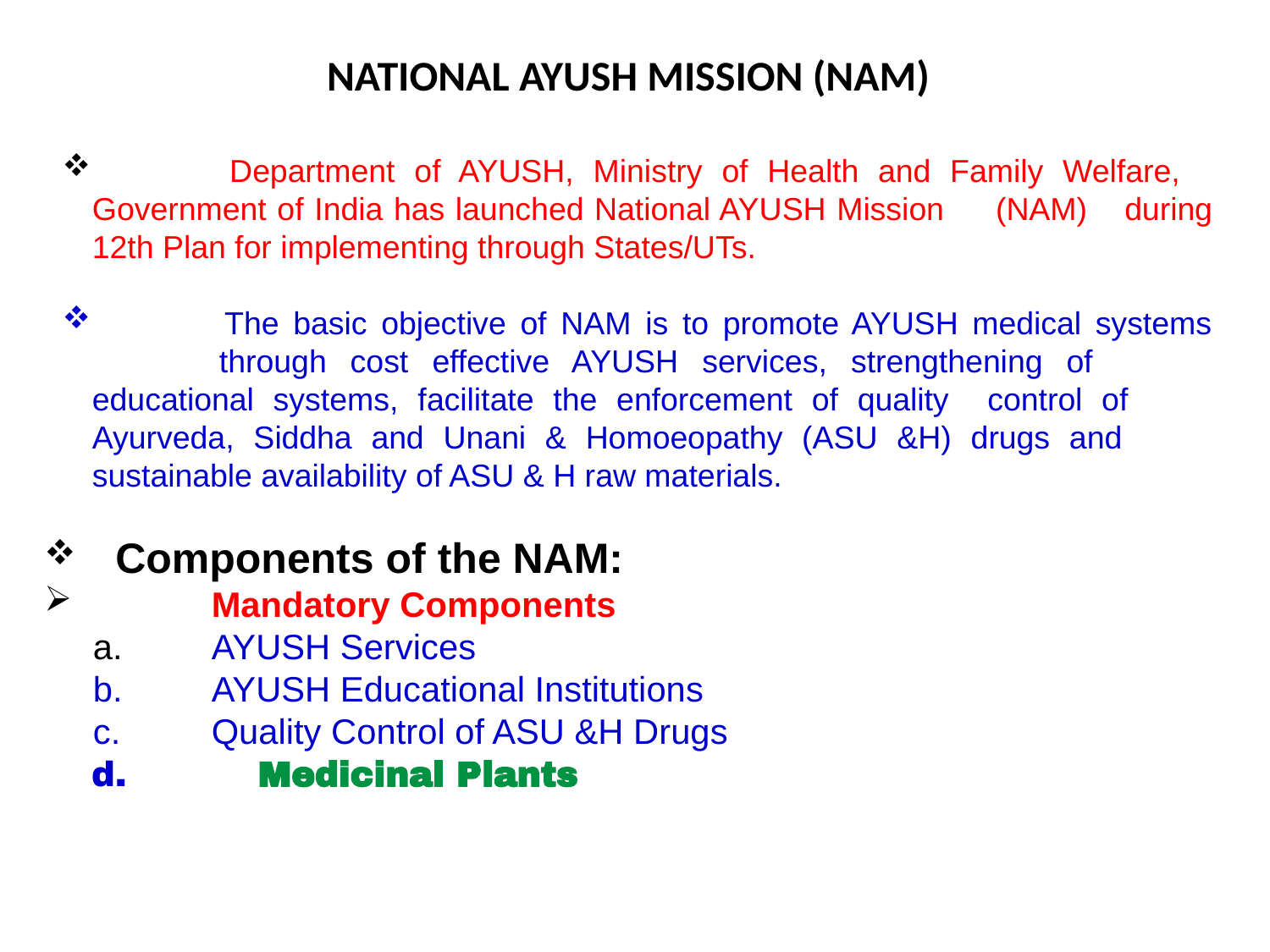

NATIONAL AYUSH MISSION (NAM)

 	Department of AYUSH, Ministry of Health and Family Welfare, 	Government of India has launched National AYUSH Mission 	(NAM) 	during 12th Plan for implementing through States/UTs.

 	The basic objective of NAM is to promote AYUSH medical systems 	through cost effective AYUSH services, strengthening of 	educational systems, facilitate the enforcement of quality  control of 	Ayurveda, Siddha and Unani & Homoeopathy (ASU &H) drugs and 	sustainable availability of ASU & H raw materials.

    Components of the NAM:
 	Mandatory Components
     a. 	AYUSH Services
     b. 	AYUSH Educational Institutions
     c. 	Quality Control of ASU &H Drugs
    d. 	     Medicinal Plants